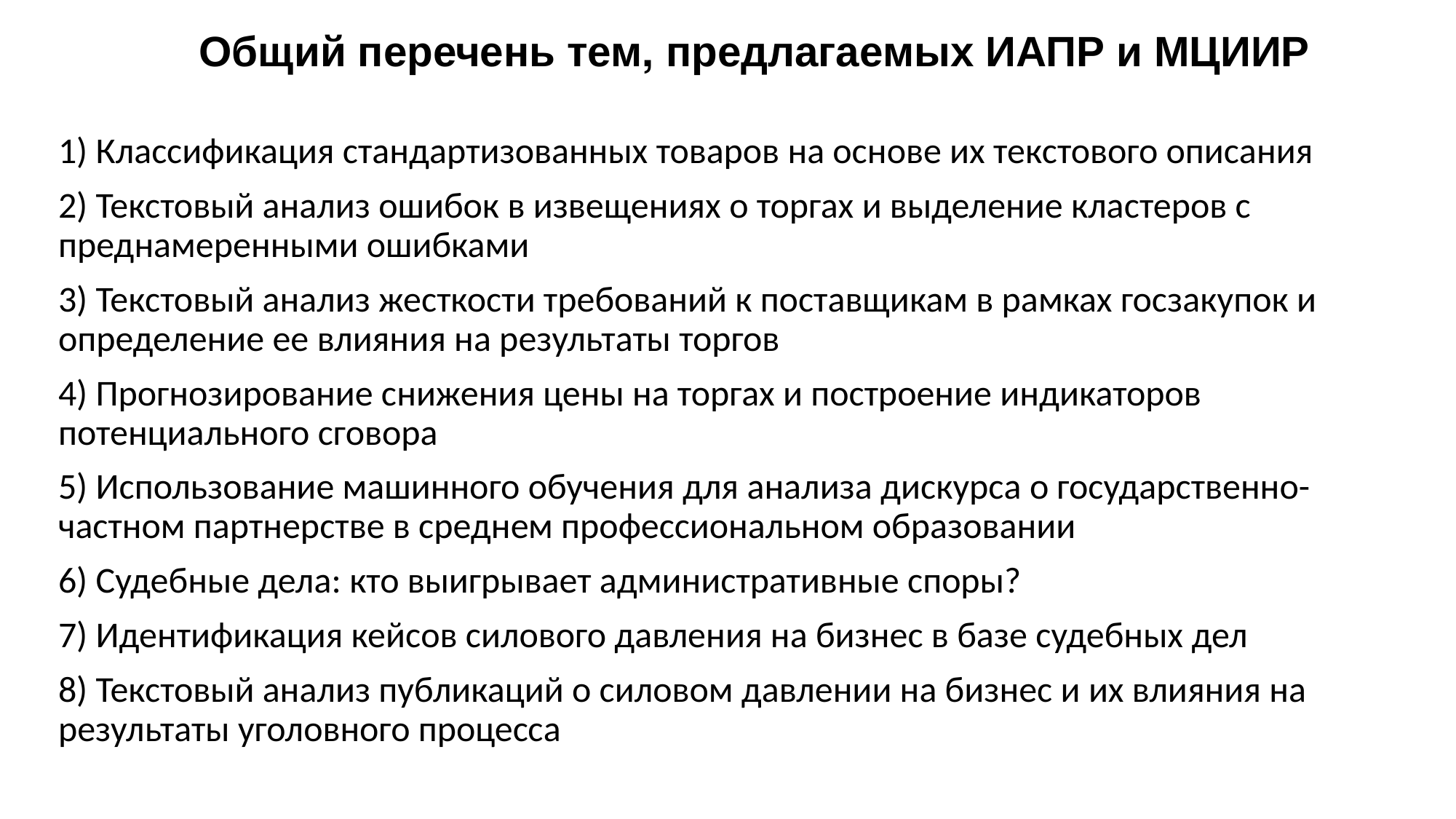

# Общий перечень тем, предлагаемых ИАПР и МЦИИР
1) Классификация стандартизованных товаров на основе их текстового описания
2) Текстовый анализ ошибок в извещениях о торгах и выделение кластеров с преднамеренными ошибками
3) Текстовый анализ жесткости требований к поставщикам в рамках госзакупок и определение ее влияния на результаты торгов
4) Прогнозирование снижения цены на торгах и построение индикаторов потенциального сговора
5) Использование машинного обучения для анализа дискурса о государственно-частном партнерстве в среднем профессиональном образовании
6) Судебные дела: кто выигрывает административные споры?
7) Идентификация кейсов силового давления на бизнес в базе судебных дел
8) Текстовый анализ публикаций о силовом давлении на бизнес и их влияния на результаты уголовного процесса